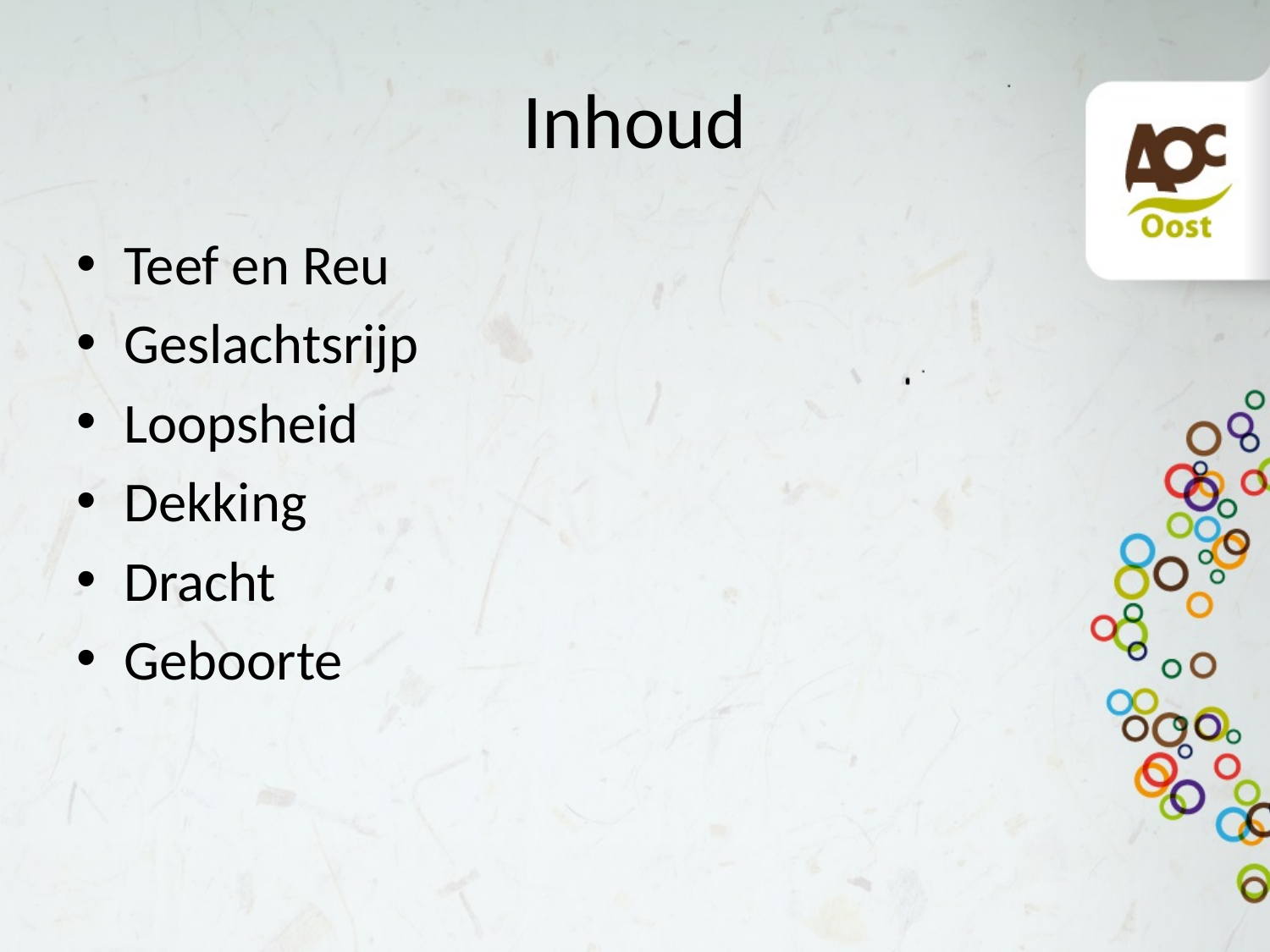

# Inhoud
Teef en Reu
Geslachtsrijp
Loopsheid
Dekking
Dracht
Geboorte